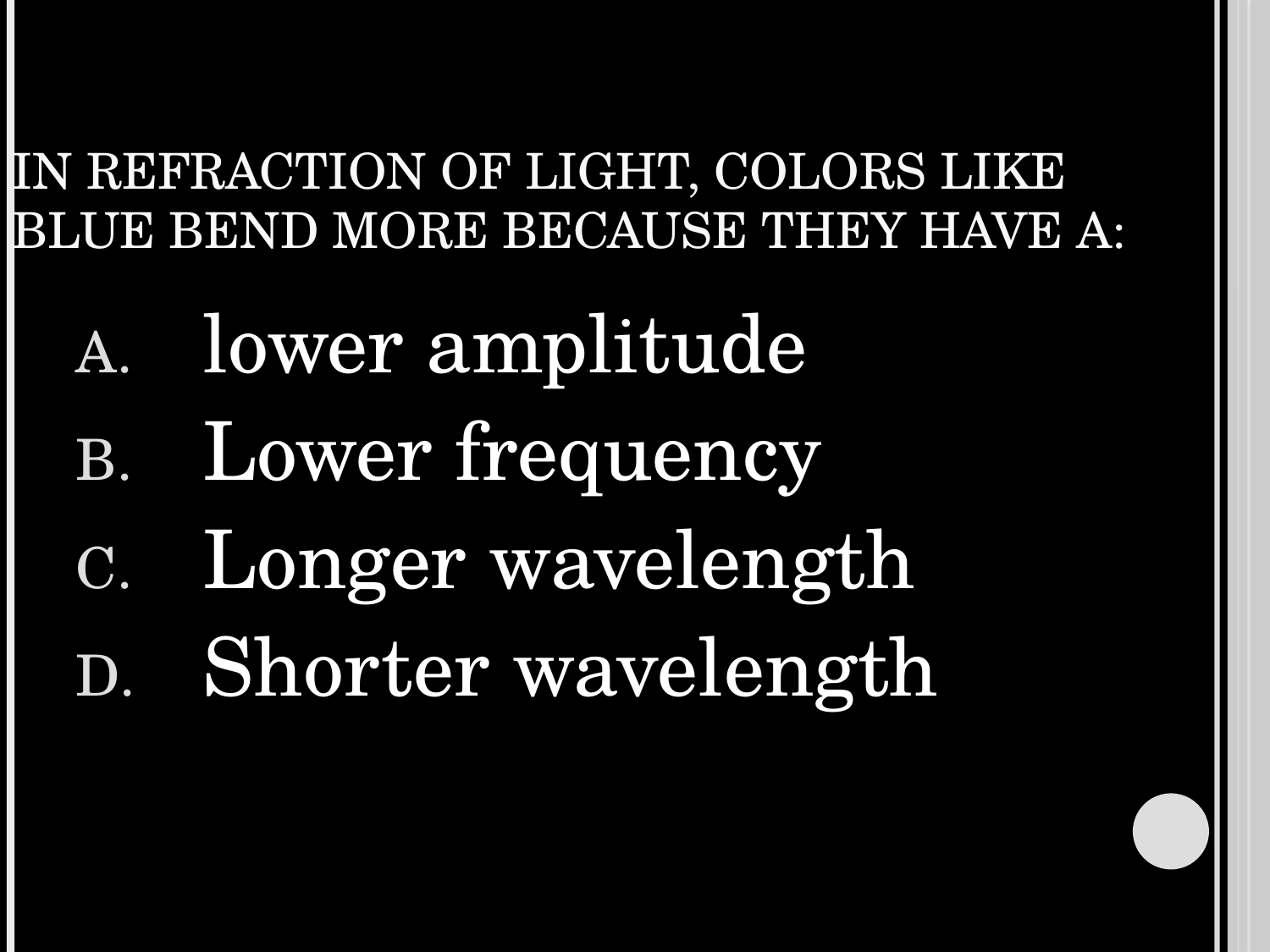

# In refraction of light, colors like blue bend more because they have a:
lower amplitude
Lower frequency
Longer wavelength
Shorter wavelength